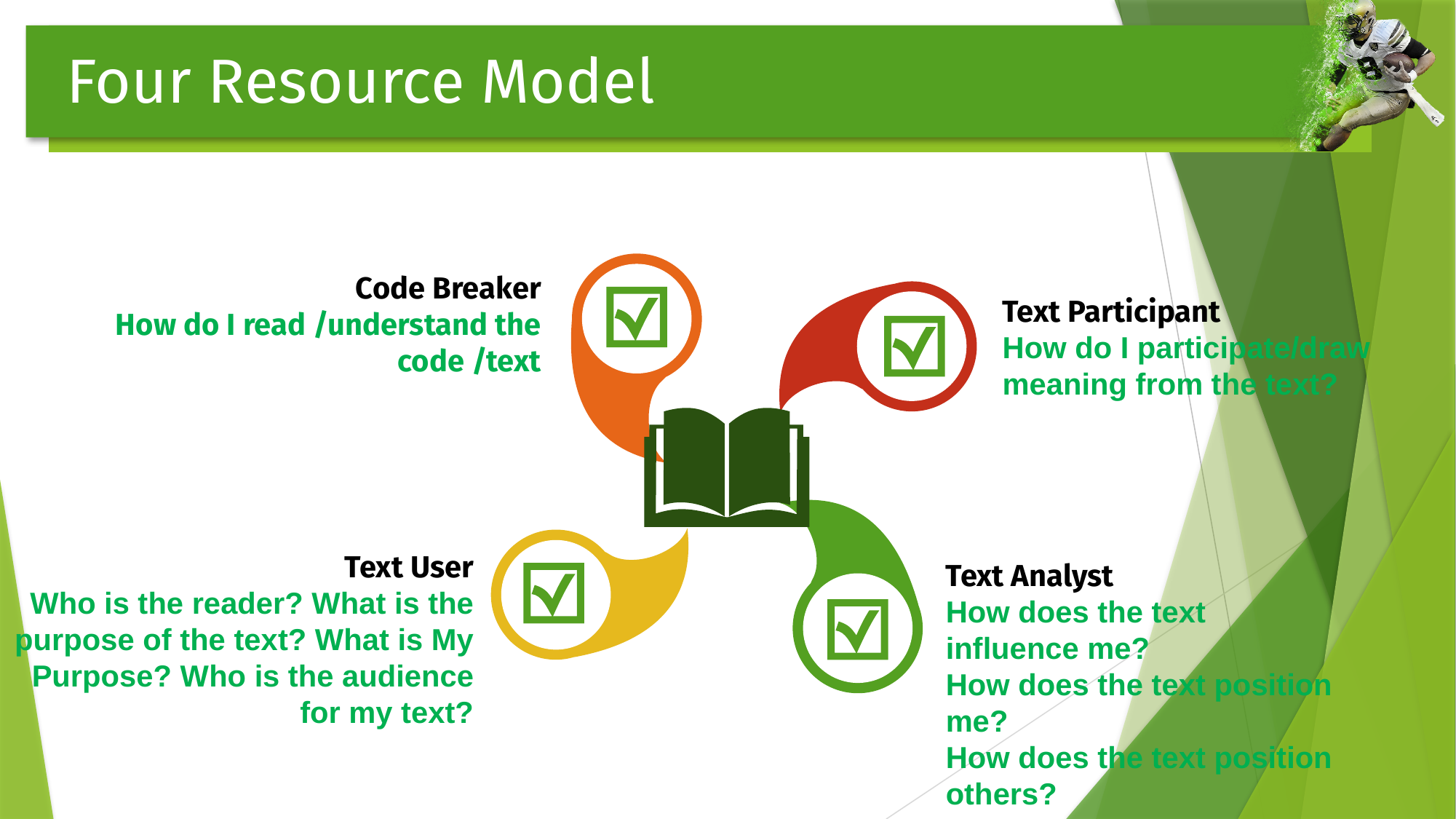

Four Resource Model

Code Breaker
How do I read /understand the code /text

Text Participant
How do I participate/draw meaning from the text?

Text User
Who is the reader? What is the purpose of the text? What is My Purpose? Who is the audience for my text?
Text Analyst
How does the text influence me?
How does the text position me?
How does the text position others?